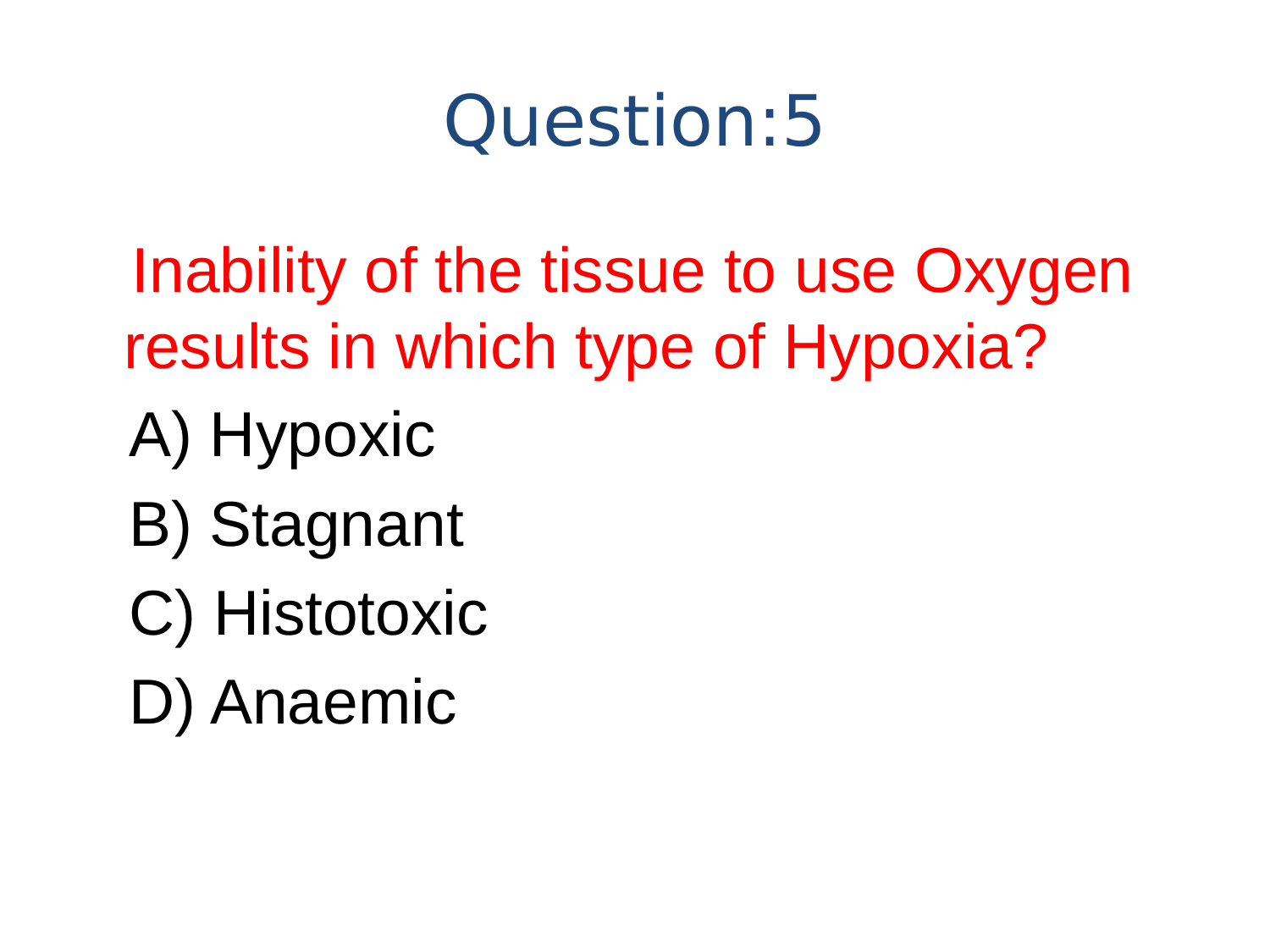

# Question:5
    Inability of the tissue to use Oxygen results in which type of Hypoxia?
   A) Hypoxic
   B) Stagnant
   C) Histotoxic
   D) Anaemic